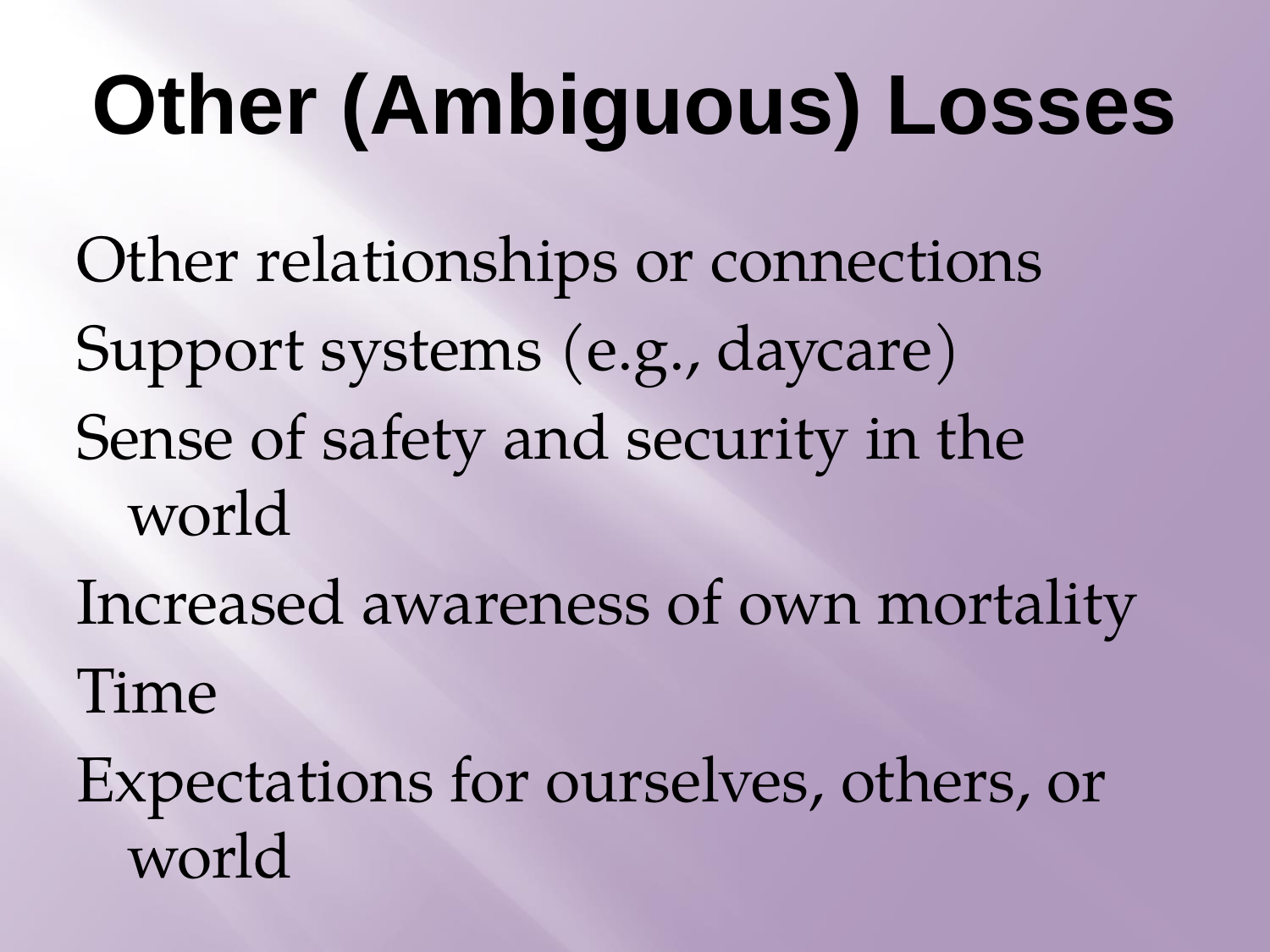

# Other (Ambiguous) Losses
Other relationships or connections
Support systems (e.g., daycare)
Sense of safety and security in the world
Increased awareness of own mortality
Time
Expectations for ourselves, others, or world